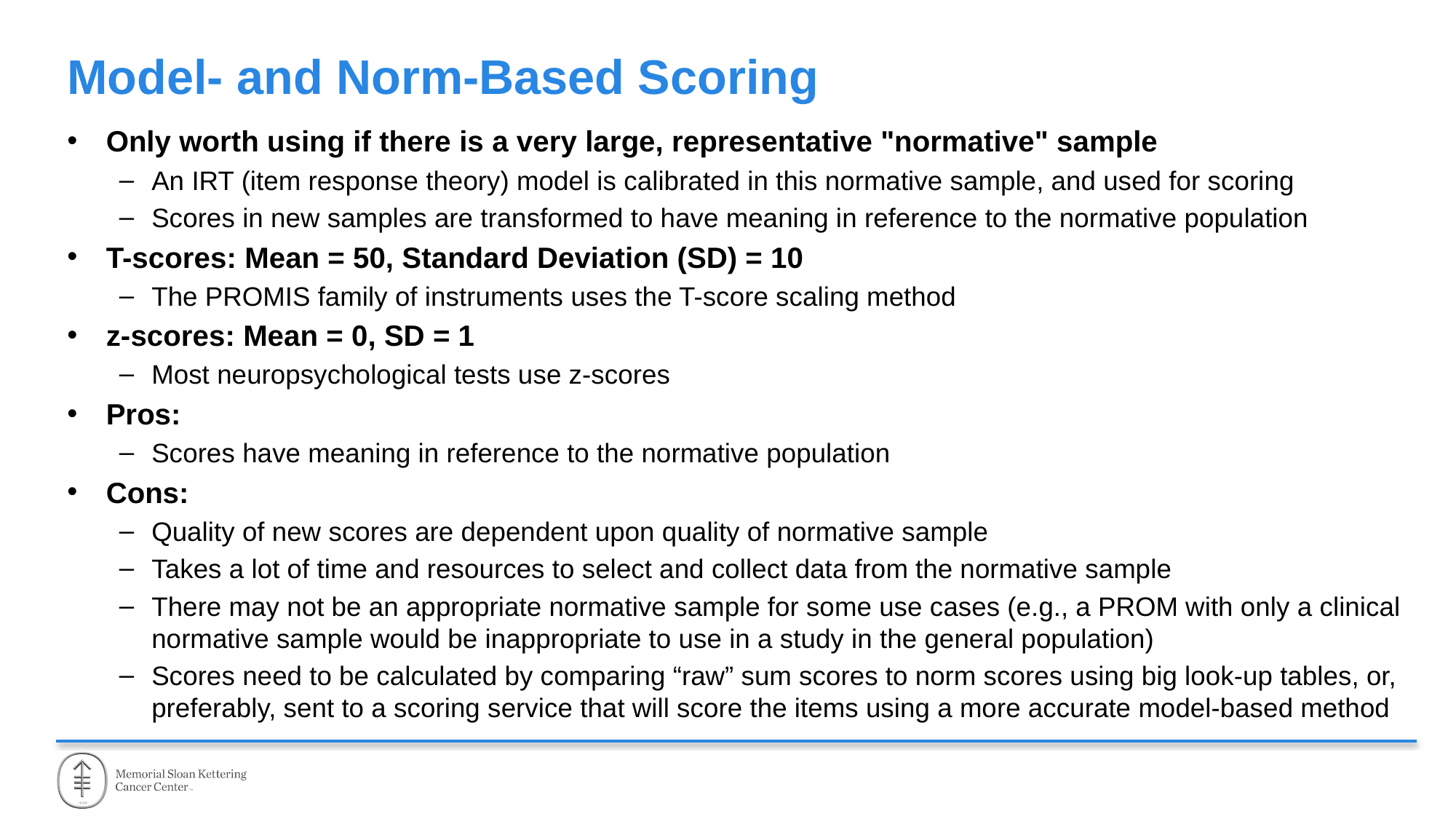

# Model- and Norm-Based Scoring
Only worth using if there is a very large, representative "normative" sample
An IRT (item response theory) model is calibrated in this normative sample, and used for scoring
Scores in new samples are transformed to have meaning in reference to the normative population
T-scores: Mean = 50, Standard Deviation (SD) = 10
The PROMIS family of instruments uses the T-score scaling method
z-scores: Mean = 0, SD = 1
Most neuropsychological tests use z-scores
Pros:
Scores have meaning in reference to the normative population
Cons:
Quality of new scores are dependent upon quality of normative sample
Takes a lot of time and resources to select and collect data from the normative sample
There may not be an appropriate normative sample for some use cases (e.g., a PROM with only a clinical normative sample would be inappropriate to use in a study in the general population)
Scores need to be calculated by comparing “raw” sum scores to norm scores using big look-up tables, or, preferably, sent to a scoring service that will score the items using a more accurate model-based method